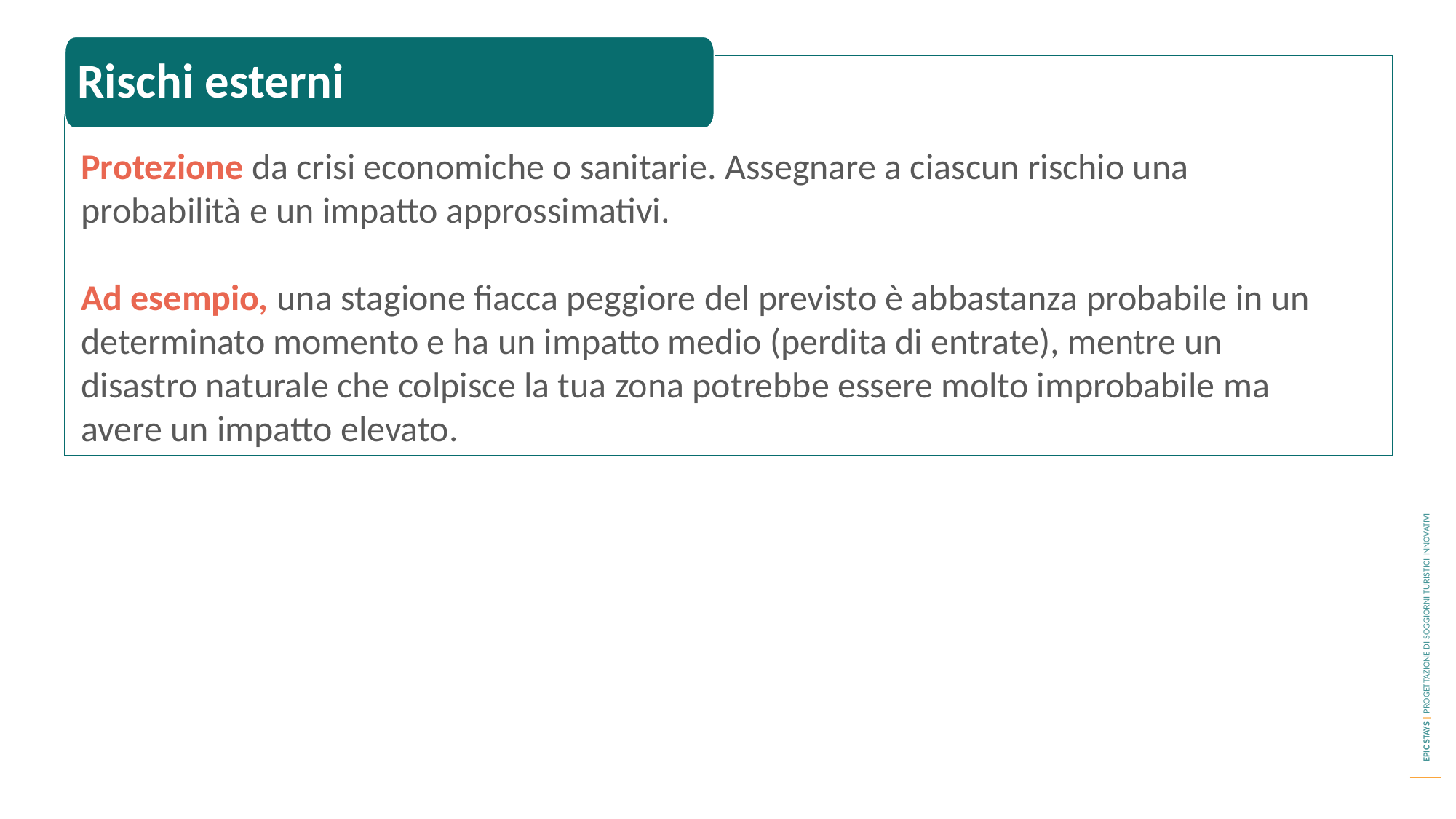

Rischi esterni

Protezione da crisi economiche o sanitarie. Assegnare a ciascun rischio una probabilità e un impatto approssimativi.

Ad esempio, una stagione fiacca peggiore del previsto è abbastanza probabile in un determinato momento e ha un impatto medio (perdita di entrate), mentre un disastro naturale che colpisce la tua zona potrebbe essere molto improbabile ma avere un impatto elevato.